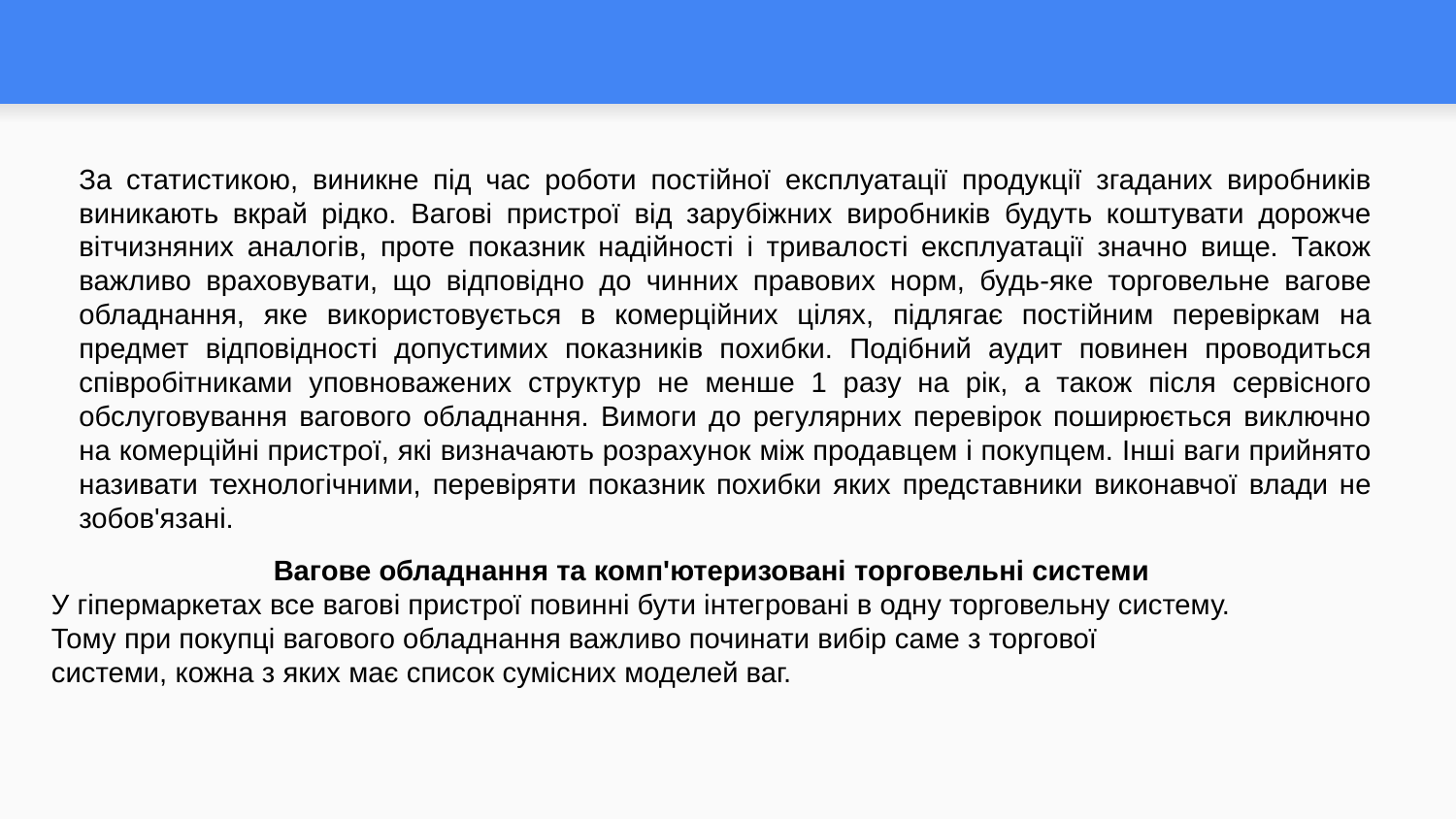

#
За статистикою, виникне під час роботи постійної експлуатації продукції згаданих виробників виникають вкрай рідко. Вагові пристрої від зарубіжних виробників будуть коштувати дорожче вітчизняних аналогів, проте показник надійності і тривалості експлуатації значно вище. Також важливо враховувати, що відповідно до чинних правових норм, будь-яке торговельне вагове обладнання, яке використовується в комерційних цілях, підлягає постійним перевіркам на предмет відповідності допустимих показників похибки. Подібний аудит повинен проводиться співробітниками уповноважених структур не менше 1 разу на рік, а також після сервісного обслуговування вагового обладнання. Вимоги до регулярних перевірок поширюється виключно на комерційні пристрої, які визначають розрахунок між продавцем і покупцем. Інші ваги прийнято називати технологічними, перевіряти показник похибки яких представники виконавчої влади не зобов'язані.
Вагове обладнання та комп'ютеризовані торговельні системи
У гіпермаркетах все вагові пристрої повинні бути інтегровані в одну торговельну систему.
Тому при покупці вагового обладнання важливо починати вибір саме з торгової системи, кожна з яких має список сумісних моделей ваг.